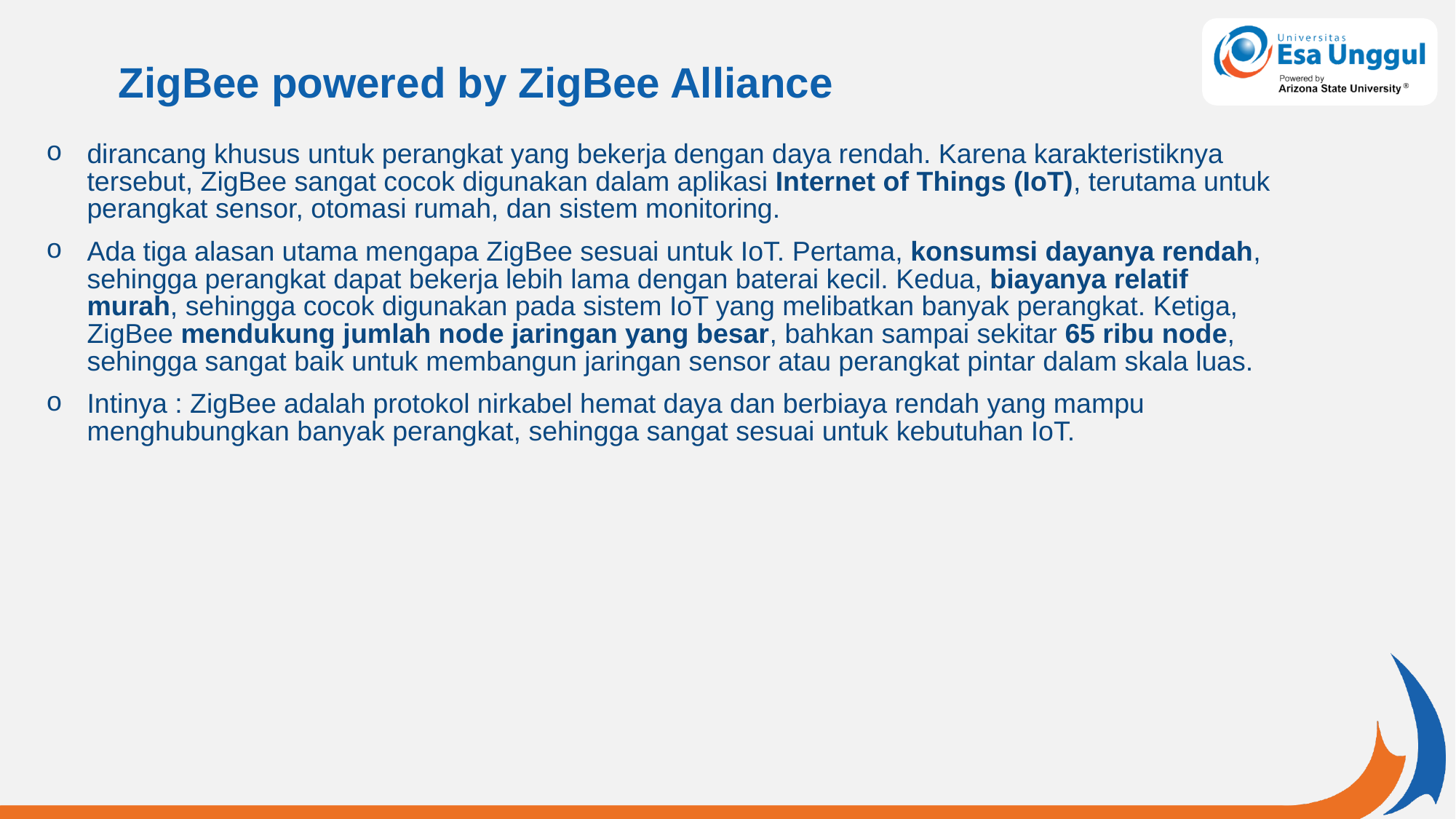

# ZigBee powered by ZigBee Alliance
dirancang khusus untuk perangkat yang bekerja dengan daya rendah. Karena karakteristiknya tersebut, ZigBee sangat cocok digunakan dalam aplikasi Internet of Things (IoT), terutama untuk perangkat sensor, otomasi rumah, dan sistem monitoring.
Ada tiga alasan utama mengapa ZigBee sesuai untuk IoT. Pertama, konsumsi dayanya rendah, sehingga perangkat dapat bekerja lebih lama dengan baterai kecil. Kedua, biayanya relatif murah, sehingga cocok digunakan pada sistem IoT yang melibatkan banyak perangkat. Ketiga, ZigBee mendukung jumlah node jaringan yang besar, bahkan sampai sekitar 65 ribu node, sehingga sangat baik untuk membangun jaringan sensor atau perangkat pintar dalam skala luas.
Intinya : ZigBee adalah protokol nirkabel hemat daya dan berbiaya rendah yang mampu menghubungkan banyak perangkat, sehingga sangat sesuai untuk kebutuhan IoT.